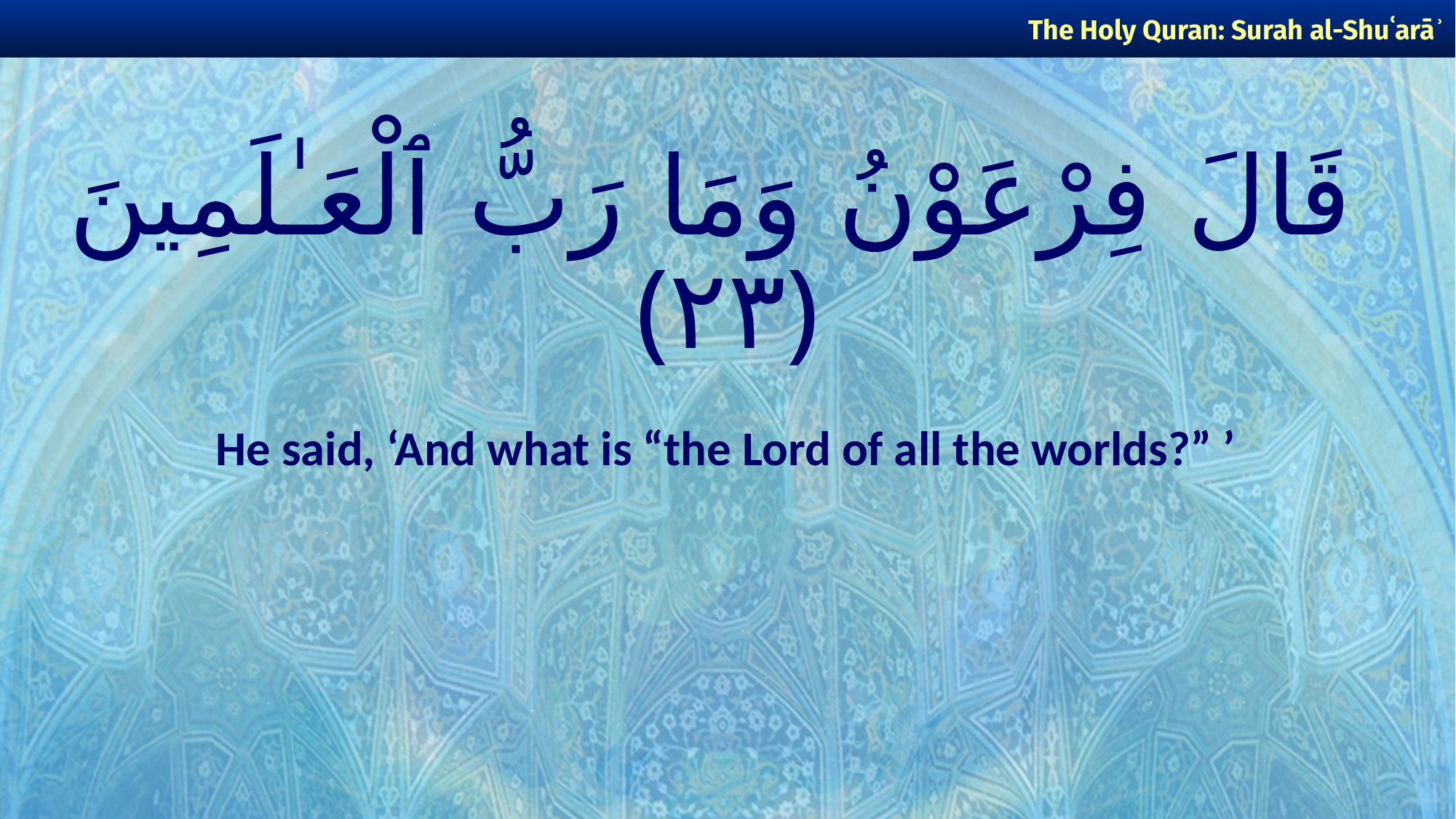

The Holy Quran: Surah al-Shuʿarāʾ
# قَالَ فِرْعَوْنُ وَمَا رَبُّ ٱلْعَـٰلَمِينَ ﴿٢٣﴾
He said, ‘And what is “the Lord of all the worlds?” ’